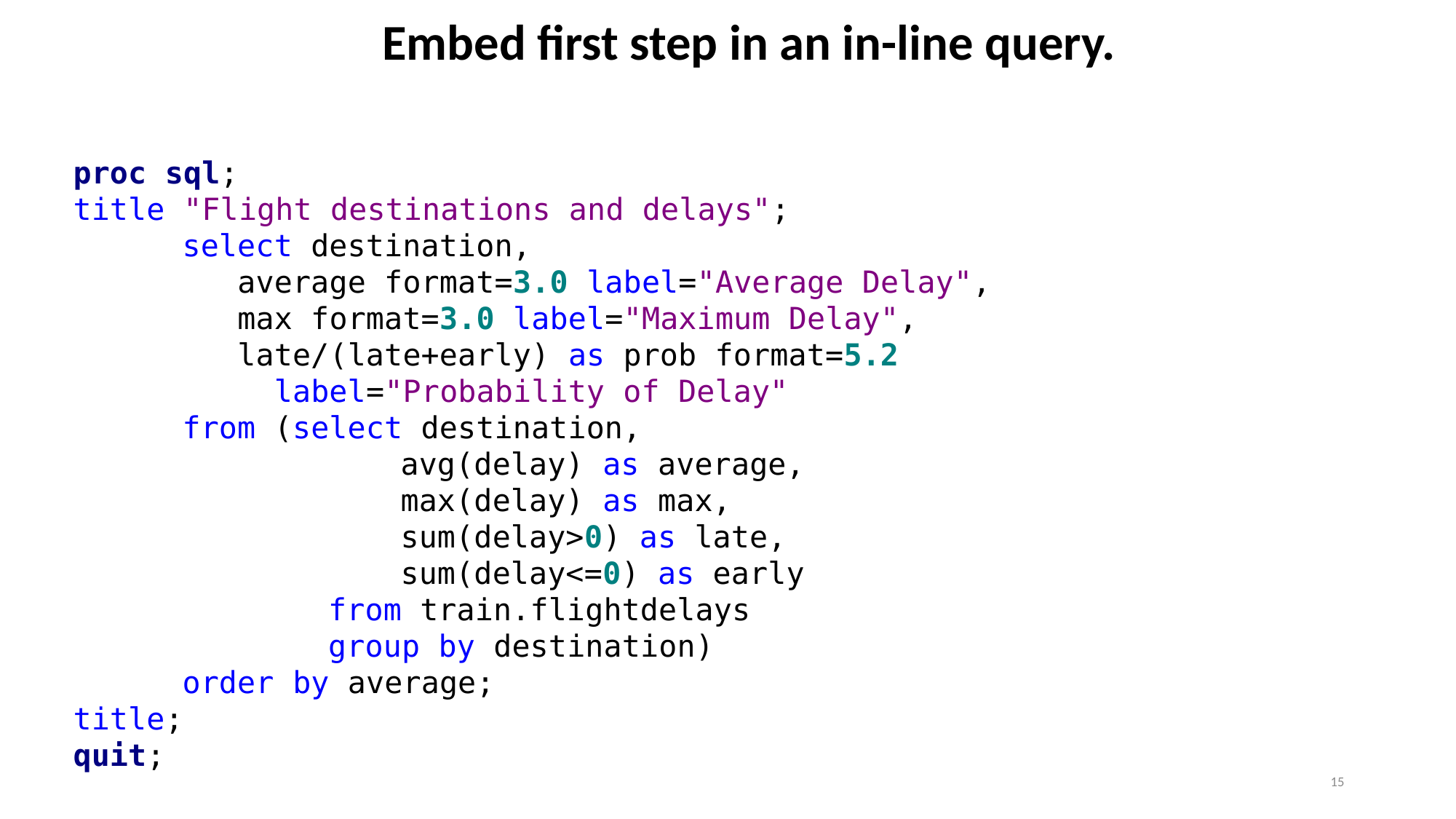

# Embed first step in an in-line query.
proc sql;
title "Flight destinations and delays";
	select destination,
	   average format=3.0 label="Average Delay",
	   max format=3.0 label="Maximum Delay",
	   late/(late+early) as prob format=5.2
	     label="Probability of Delay"
	from (select destination,
			avg(delay) as average,
			max(delay) as max,
			sum(delay>0) as late,
			sum(delay<=0) as early
		  from train.flightdelays
		  group by destination)
	order by average;
title;
quit;
15